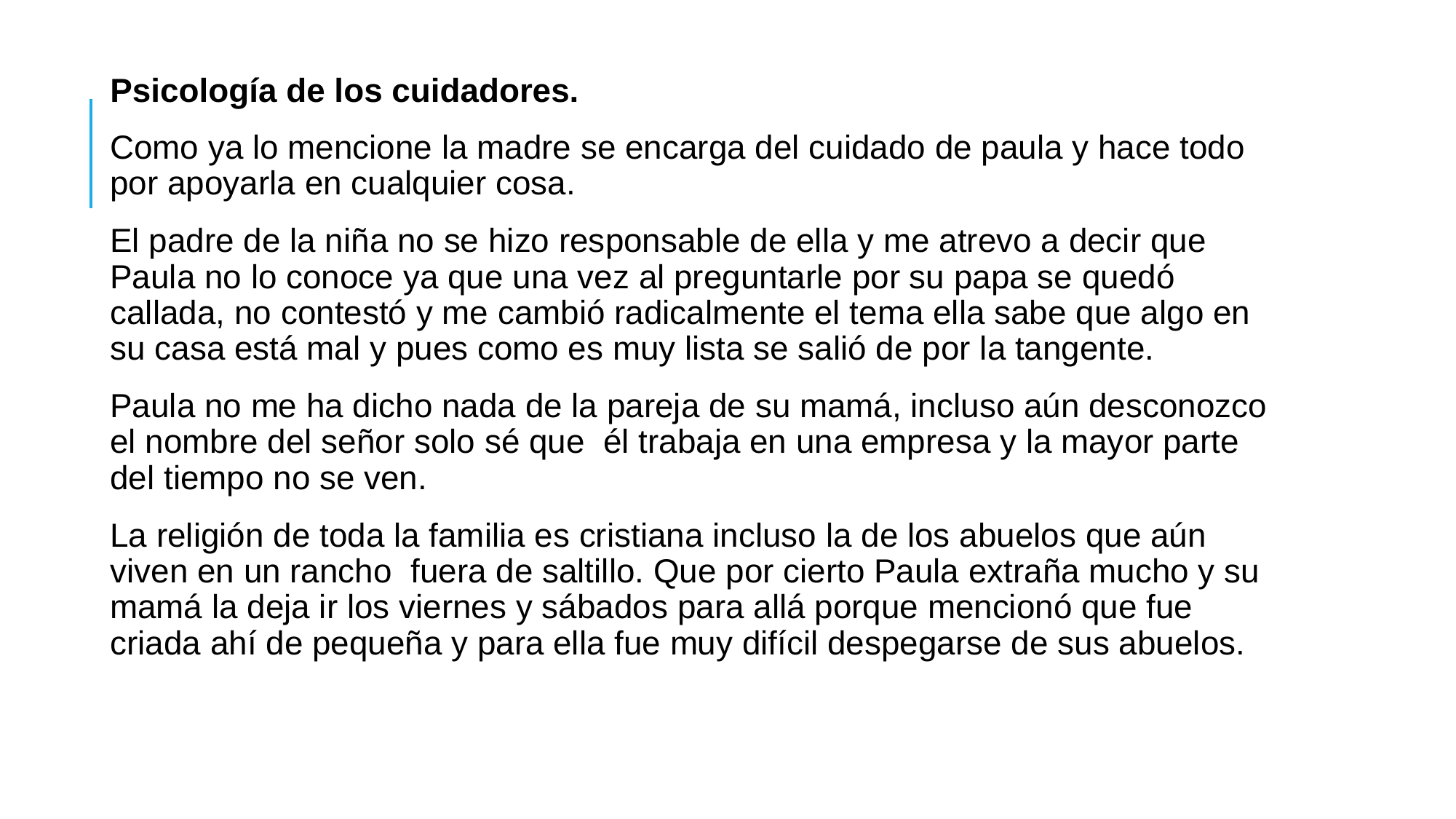

Psicología de los cuidadores.
Como ya lo mencione la madre se encarga del cuidado de paula y hace todo por apoyarla en cualquier cosa.
El padre de la niña no se hizo responsable de ella y me atrevo a decir que Paula no lo conoce ya que una vez al preguntarle por su papa se quedó callada, no contestó y me cambió radicalmente el tema ella sabe que algo en su casa está mal y pues como es muy lista se salió de por la tangente.
Paula no me ha dicho nada de la pareja de su mamá, incluso aún desconozco el nombre del señor solo sé que  él trabaja en una empresa y la mayor parte del tiempo no se ven.
La religión de toda la familia es cristiana incluso la de los abuelos que aún viven en un rancho  fuera de saltillo. Que por cierto Paula extraña mucho y su mamá la deja ir los viernes y sábados para allá porque mencionó que fue criada ahí de pequeña y para ella fue muy difícil despegarse de sus abuelos.